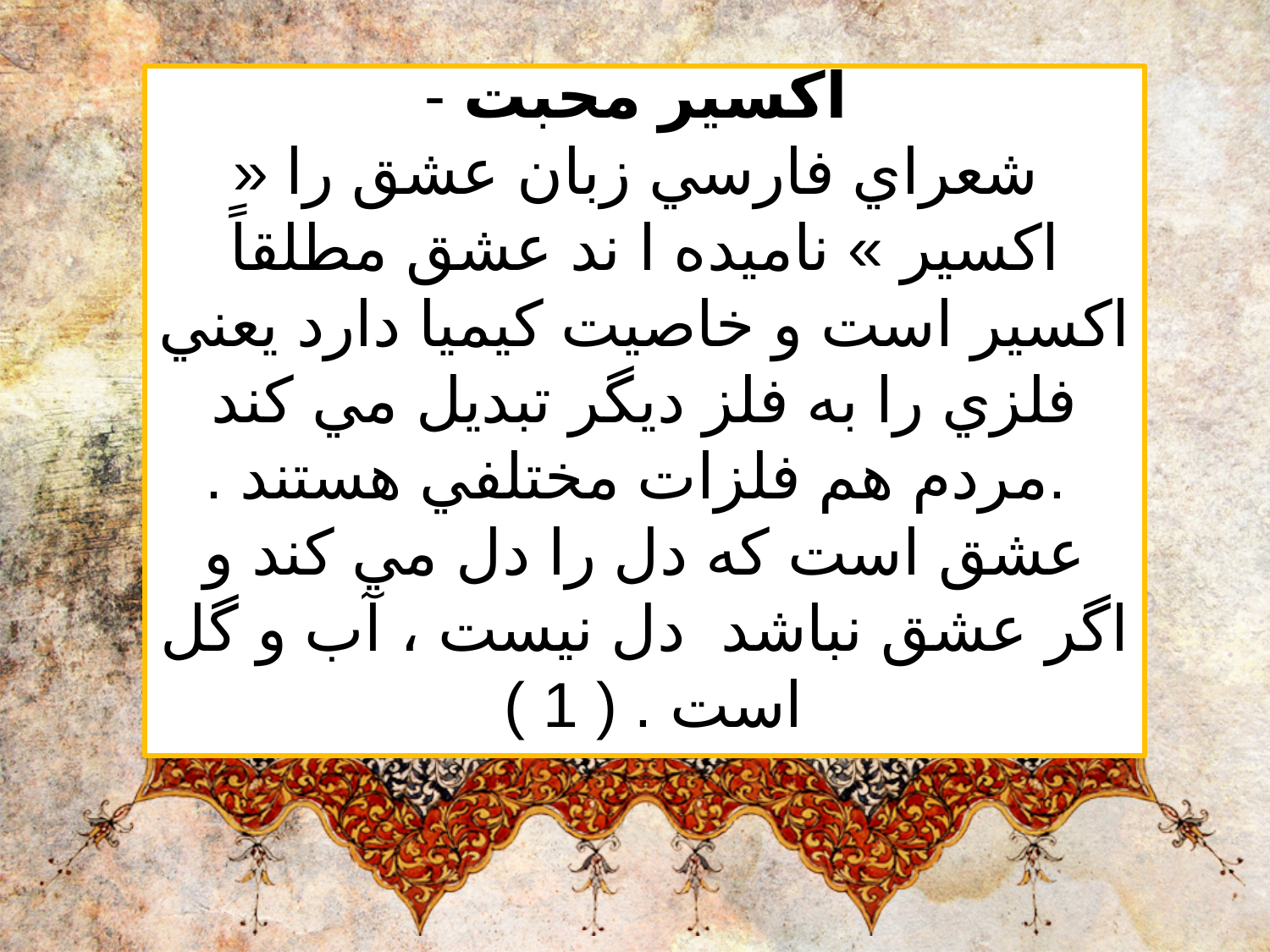

- اكسير محبت
 شعراي فارسي زبان عشق را « اكسير » ناميده ا ند عشق مطلقاً اكسير است و خاصيت كيميا دارد يعني فلزي را به فلز ديگر تبديل مي كند  .مردم هم فلزات مختلفي هستند . عشق است كه دل را دل مي كند و اگر عشق نباشد  دل نيست ، آب و گل است . ( 1 )